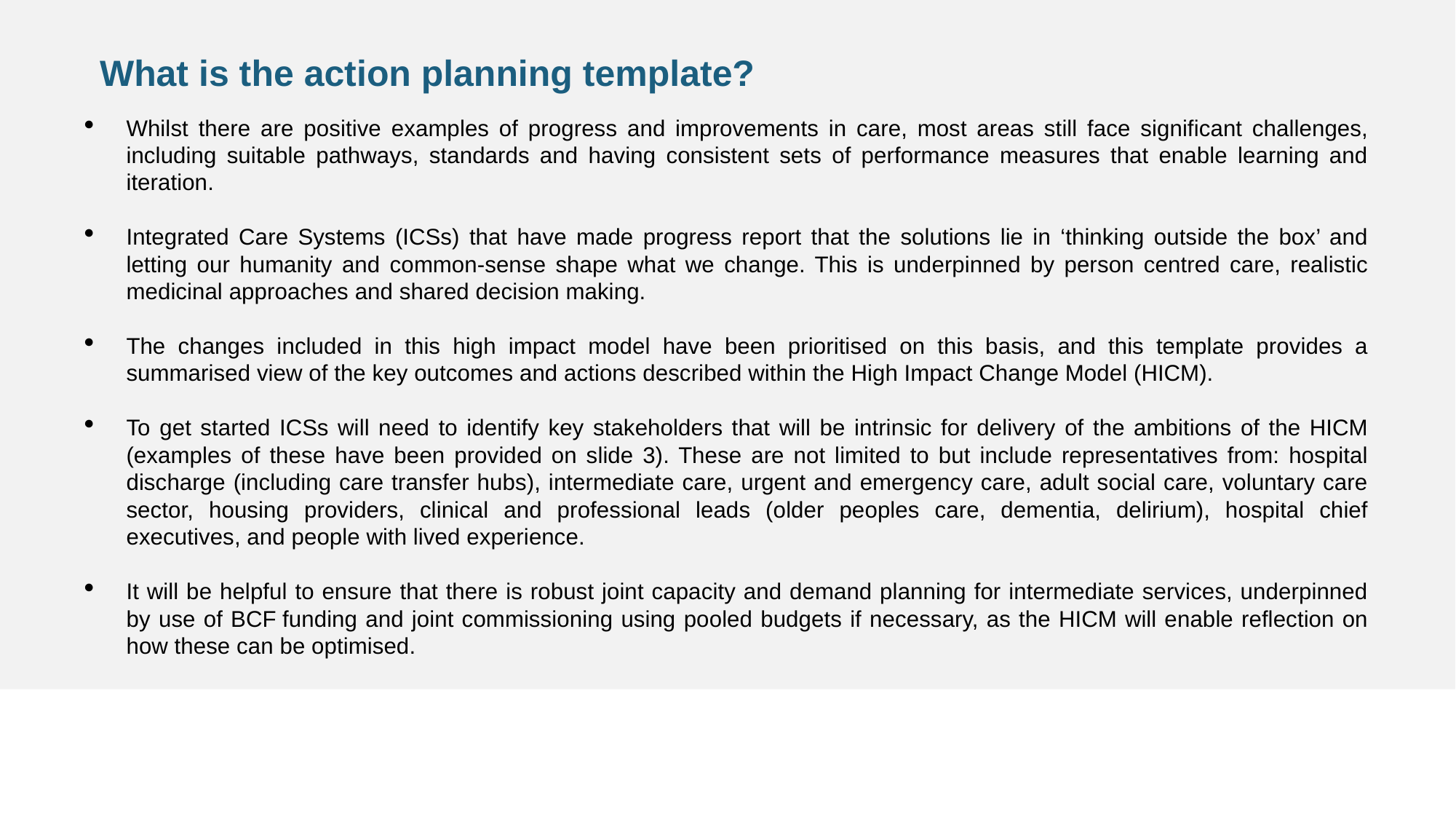

# What is the action planning template?

Whilst there are positive examples of progress and improvements in care, most areas still face significant challenges, including suitable pathways, standards and having consistent sets of performance measures that enable learning and iteration.

Integrated Care Systems (ICSs) that have made progress report that the solutions lie in ‘thinking outside the box’ and letting our humanity and common-sense shape what we change. This is underpinned by person centred care, realistic medicinal approaches and shared decision making.

The changes included in this high impact model have been prioritised on this basis, and this template provides a summarised view of the key outcomes and actions described within the High Impact Change Model (HICM).

To get started ICSs will need to identify key stakeholders that will be intrinsic for delivery of the ambitions of the HICM (examples of these have been provided on slide 3). These are not limited to but include representatives from: hospital discharge (including care transfer hubs), intermediate care, urgent and emergency care, adult social care, voluntary care sector, housing providers, clinical and professional leads (older peoples care, dementia, delirium), hospital chief executives, and people with lived experience.

It will be helpful to ensure that there is robust joint capacity and demand planning for intermediate services, underpinned by use of BCF funding and joint commissioning using pooled budgets if necessary, as the HICM will enable reflection on how these can be optimised.